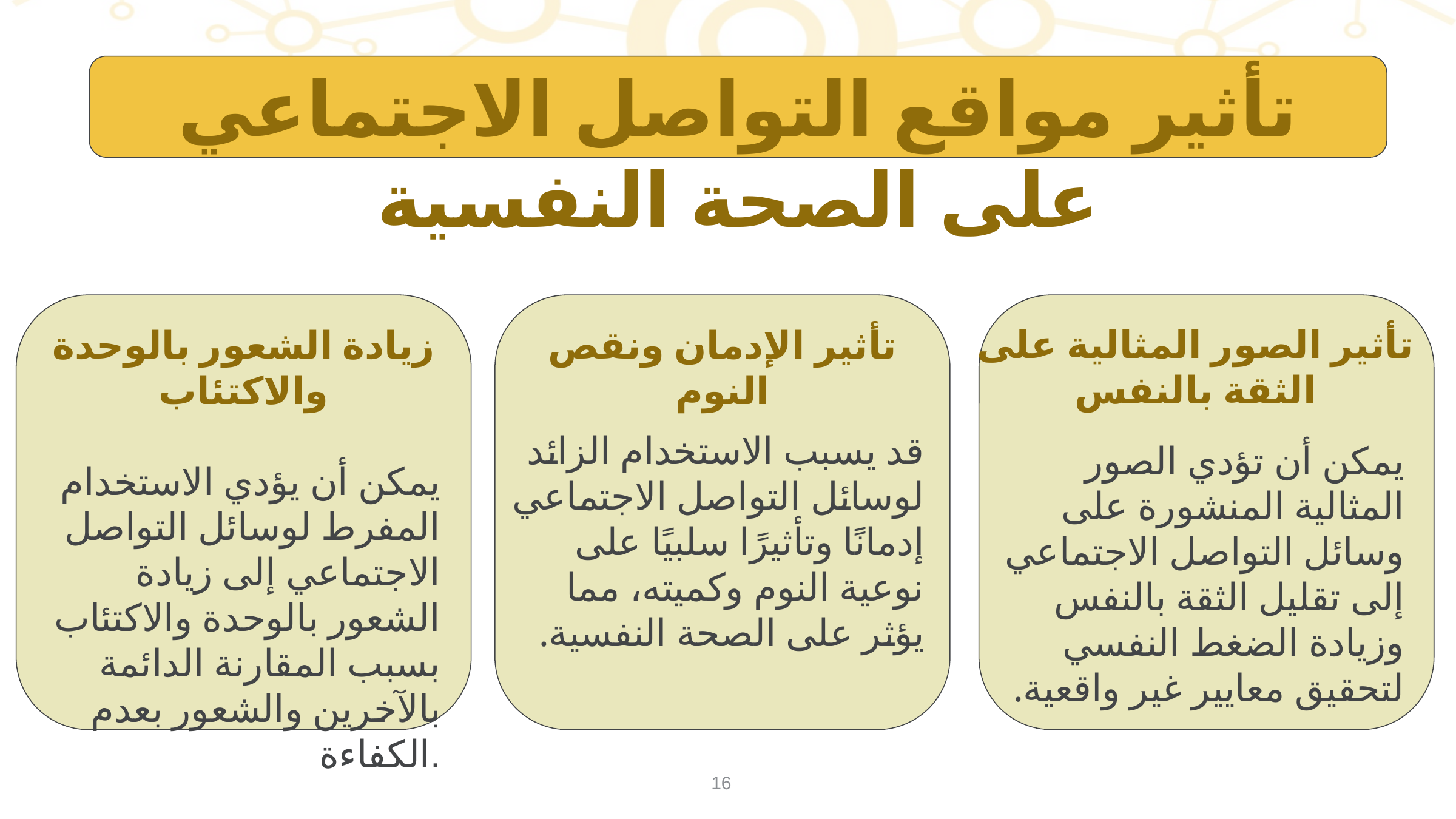

تأثير مواقع التواصل الاجتماعي على الصحة النفسية
زيادة الشعور بالوحدة والاكتئاب

يمكن أن يؤدي الاستخدام المفرط لوسائل التواصل الاجتماعي إلى زيادة الشعور بالوحدة والاكتئاب بسبب المقارنة الدائمة بالآخرين والشعور بعدم الكفاءة.

تأثير الإدمان ونقص النوم

تأثير الصور المثالية على الثقة بالنفس
قد يسبب الاستخدام الزائد لوسائل التواصل الاجتماعي إدمانًا وتأثيرًا سلبيًا على نوعية النوم وكميته، مما يؤثر على الصحة النفسية.
يمكن أن تؤدي الصور المثالية المنشورة على وسائل التواصل الاجتماعي إلى تقليل الثقة بالنفس وزيادة الضغط النفسي لتحقيق معايير غير واقعية.
16